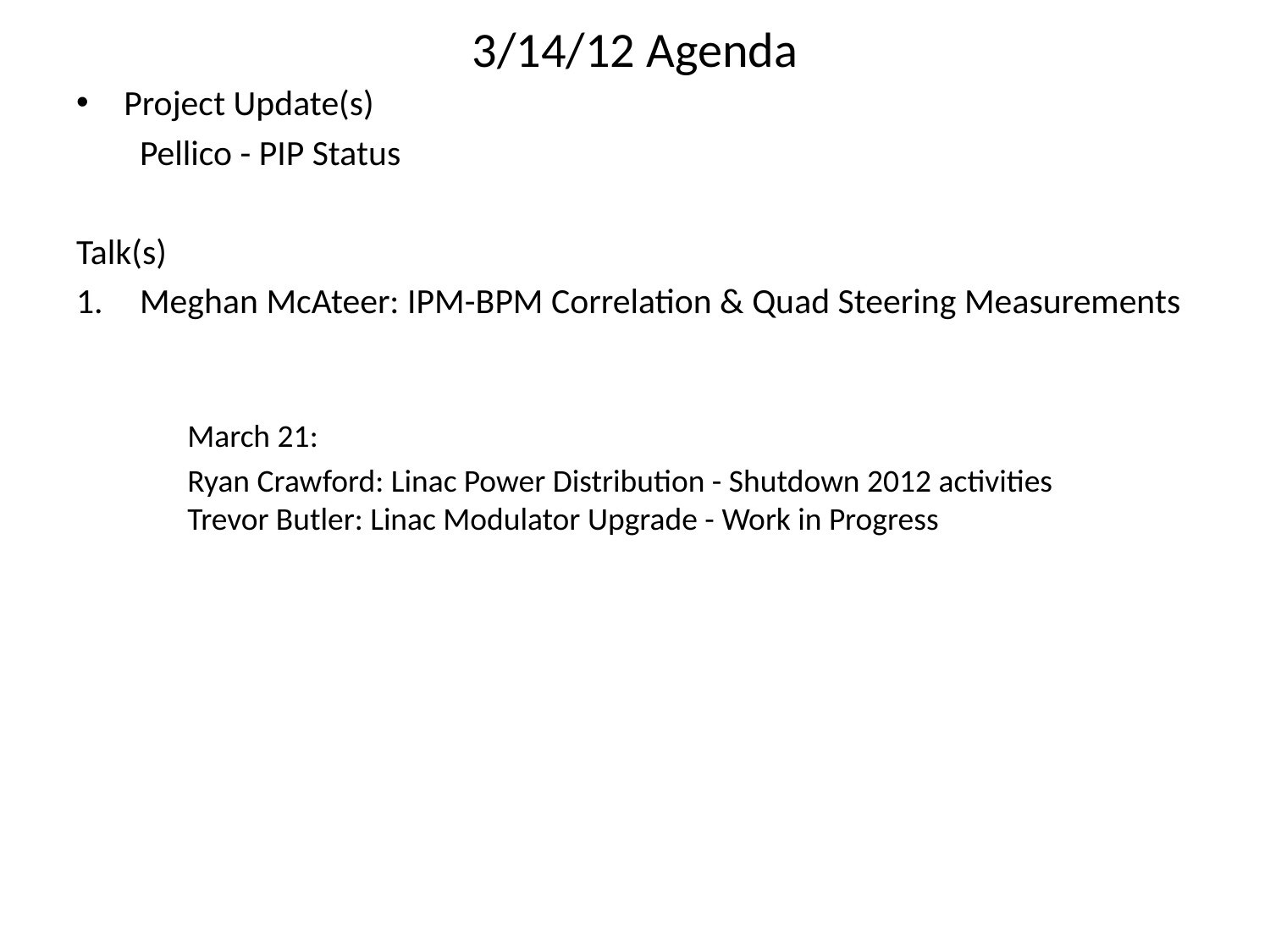

# 3/14/12 Agenda
Project Update(s)
	Pellico - PIP Status

Talk(s)
Meghan McAteer: IPM-BPM Correlation & Quad Steering Measurements

	March 21:
	Ryan Crawford: Linac Power Distribution - Shutdown 2012 activities
Trevor Butler: Linac Modulator Upgrade - Work in Progress